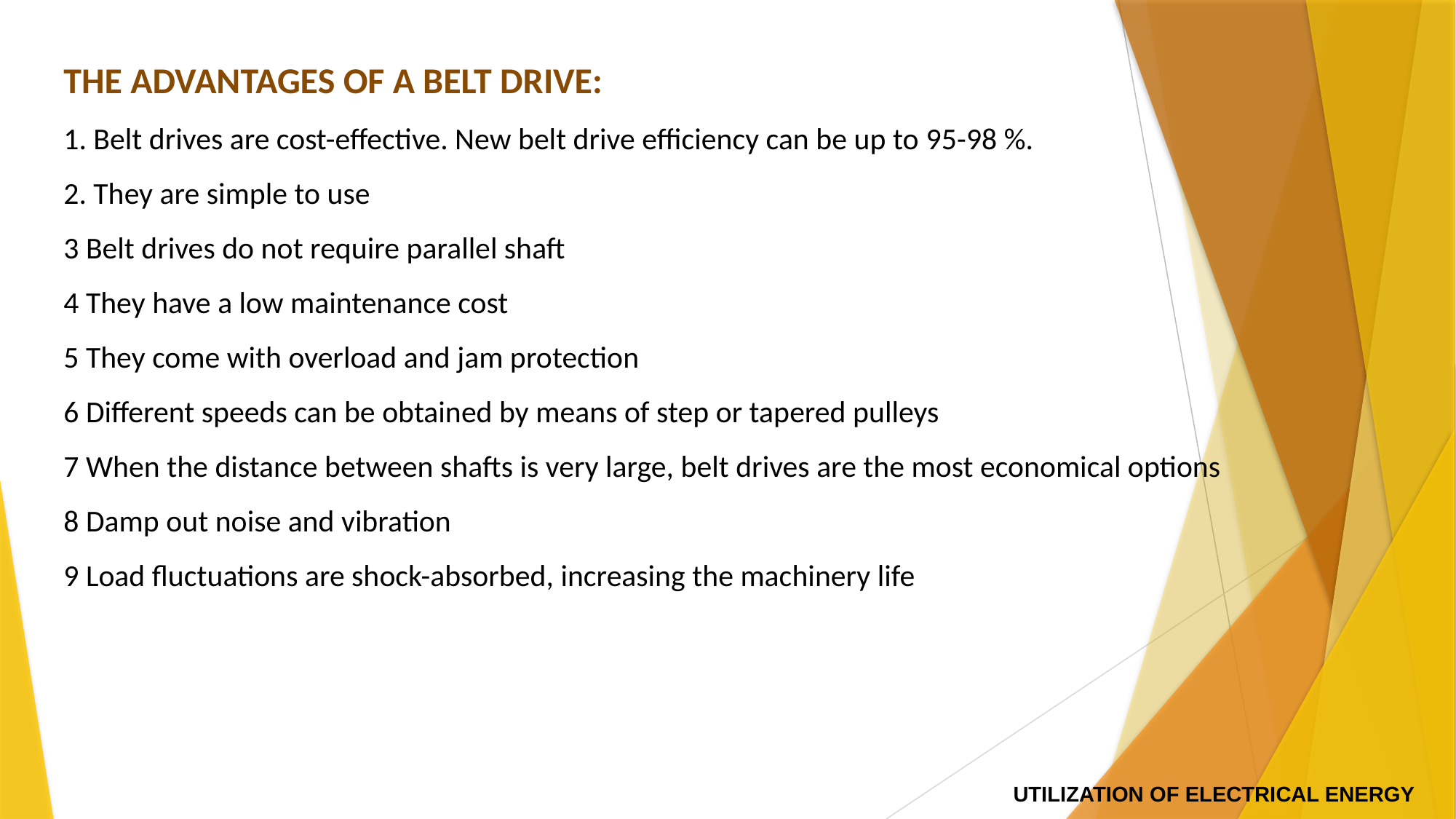

THE ADVANTAGES OF A BELT DRIVE:
1. Belt drives are cost-effective. New belt drive efficiency can be up to 95-98 %.
2. They are simple to use
3 Belt drives do not require parallel shaft
4 They have a low maintenance cost
5 They come with overload and jam protection
6 Different speeds can be obtained by means of step or tapered pulleys
7 When the distance between shafts is very large, belt drives are the most economical options
8 Damp out noise and vibration
9 Load fluctuations are shock-absorbed, increasing the machinery life
UTILIZATION OF ELECTRICAL ENERGY